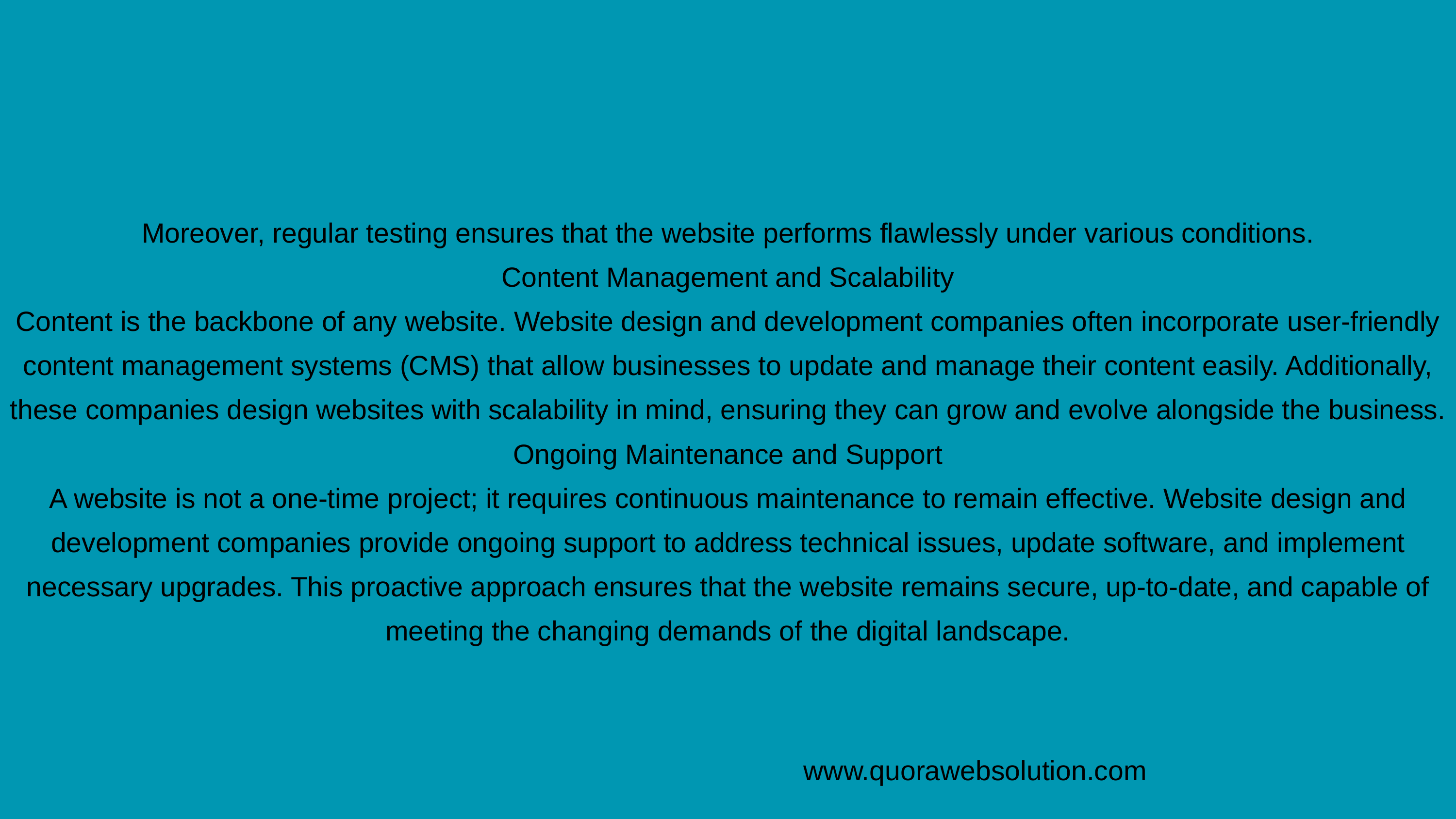

Moreover, regular testing ensures that the website performs flawlessly under various conditions.
Content Management and Scalability
Content is the backbone of any website. Website design and development companies often incorporate user-friendly content management systems (CMS) that allow businesses to update and manage their content easily. Additionally, these companies design websites with scalability in mind, ensuring they can grow and evolve alongside the business.
Ongoing Maintenance and Support
A website is not a one-time project; it requires continuous maintenance to remain effective. Website design and development companies provide ongoing support to address technical issues, update software, and implement necessary upgrades. This proactive approach ensures that the website remains secure, up-to-date, and capable of meeting the changing demands of the digital landscape.
www.quorawebsolution.com